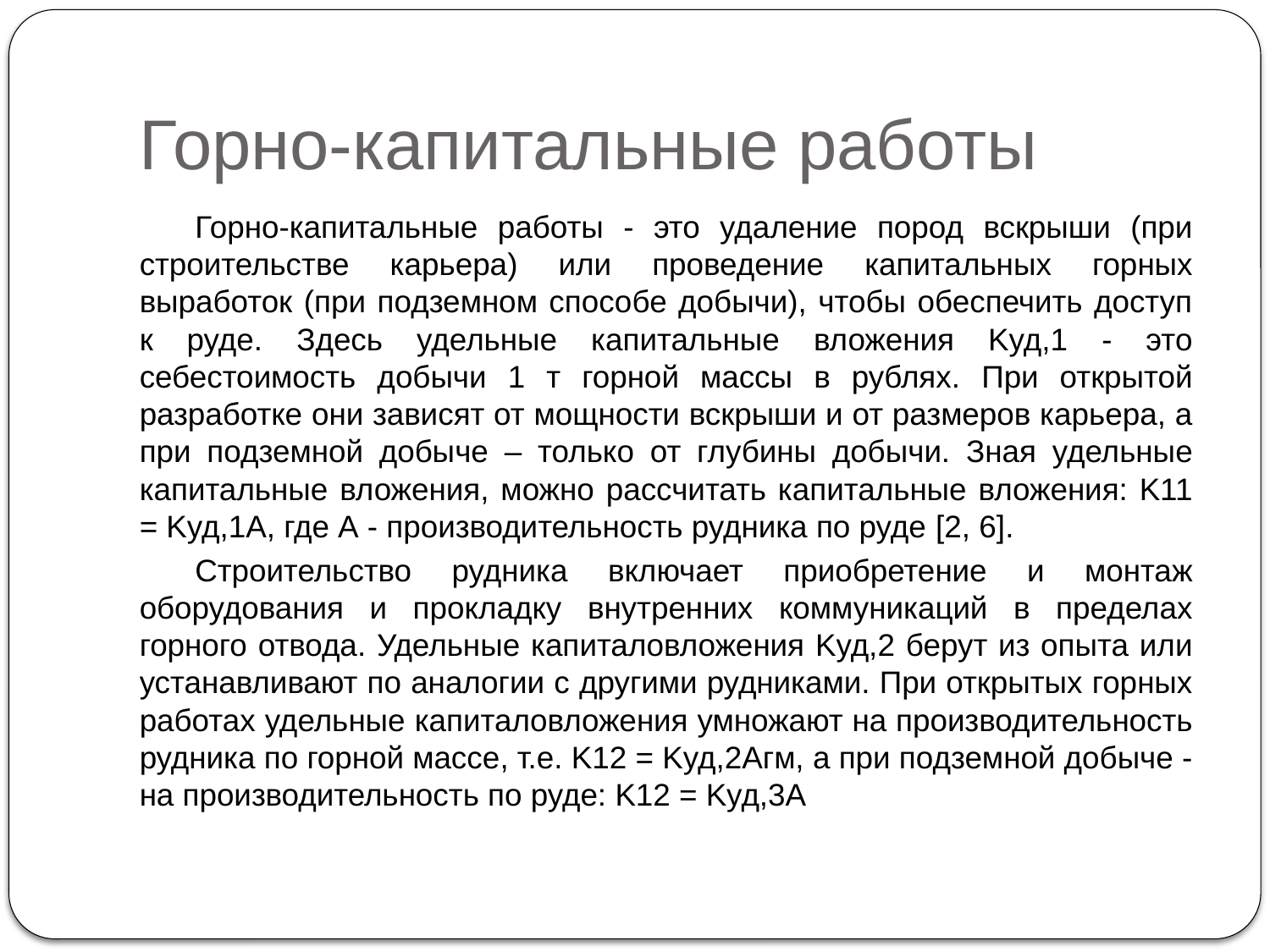

# Горно-капитальные работы
Горно-капитальные работы - это удаление пород вскрыши (при строительстве карьера) или проведение капитальных горных выработок (при подземном способе добычи), чтобы обеспечить доступ к руде. Здесь удельные капитальные вложения Kуд,1 - это себестоимость добычи 1 т горной массы в рублях. При открытой разработке они зависят от мощности вскрыши и от размеров карьера, а при подземной добыче – только от глубины добычи. Зная удельные капитальные вложения, можно рассчитать капитальные вложения: K11 = Kуд,1А, где А - производительность рудника по руде [2, 6].
Строительство рудника включает приобретение и монтаж оборудования и прокладку внутренних коммуникаций в пределах горного отвода. Удельные капиталовложения Kуд,2 берут из опыта или устанавливают по аналогии с другими рудниками. При открытых горных работах удельные капиталовложения умножают на производительность рудника по горной массе, т.е. K12 = Kуд,2Агм, а при подземной добыче - на производительность по руде: K12 = Kуд,3А